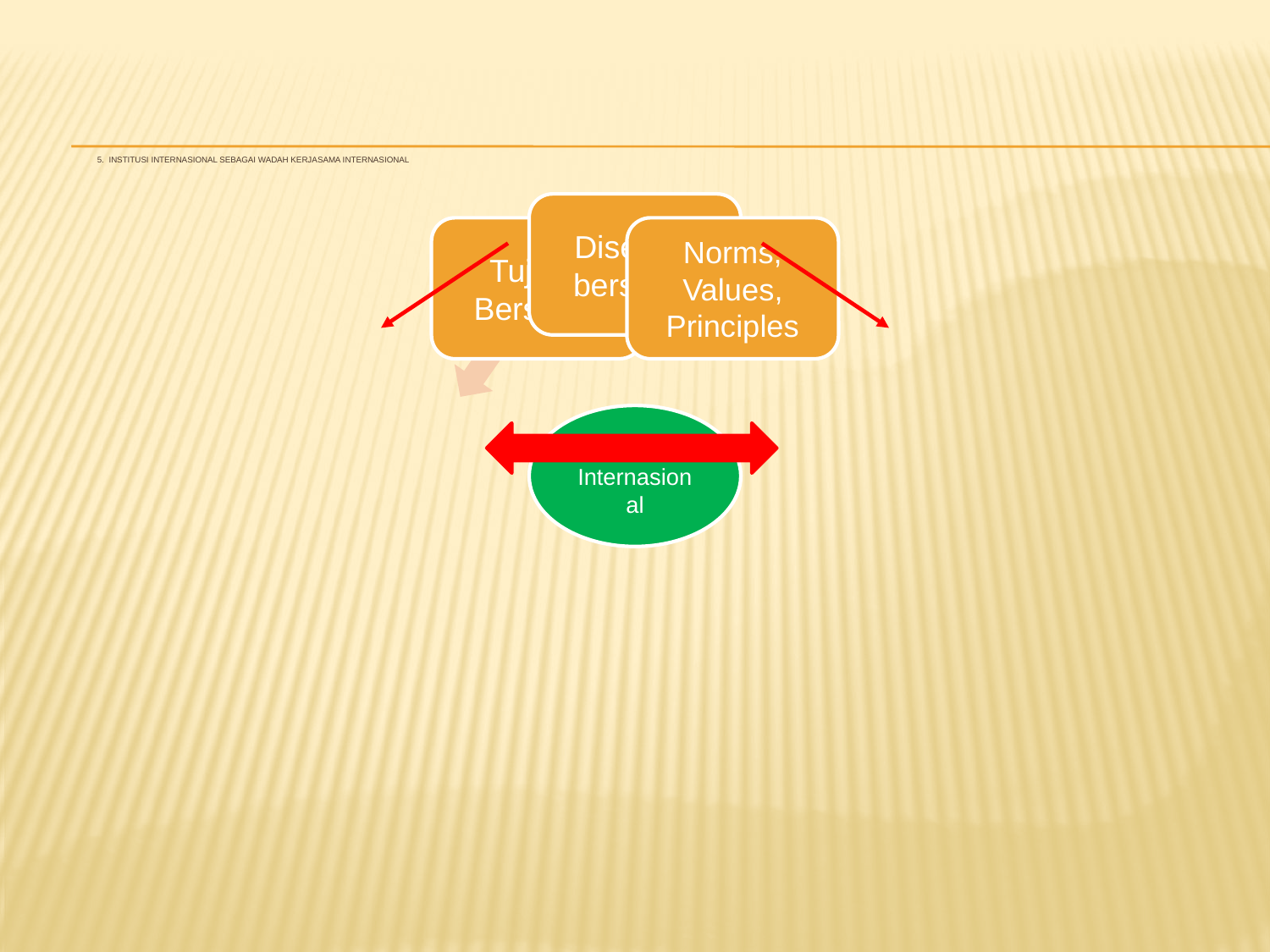

# 5.  Institusi Internasional Sebagai Wadah Kerjasama Internasional
Institusi Internasional
Tujuan Bersama